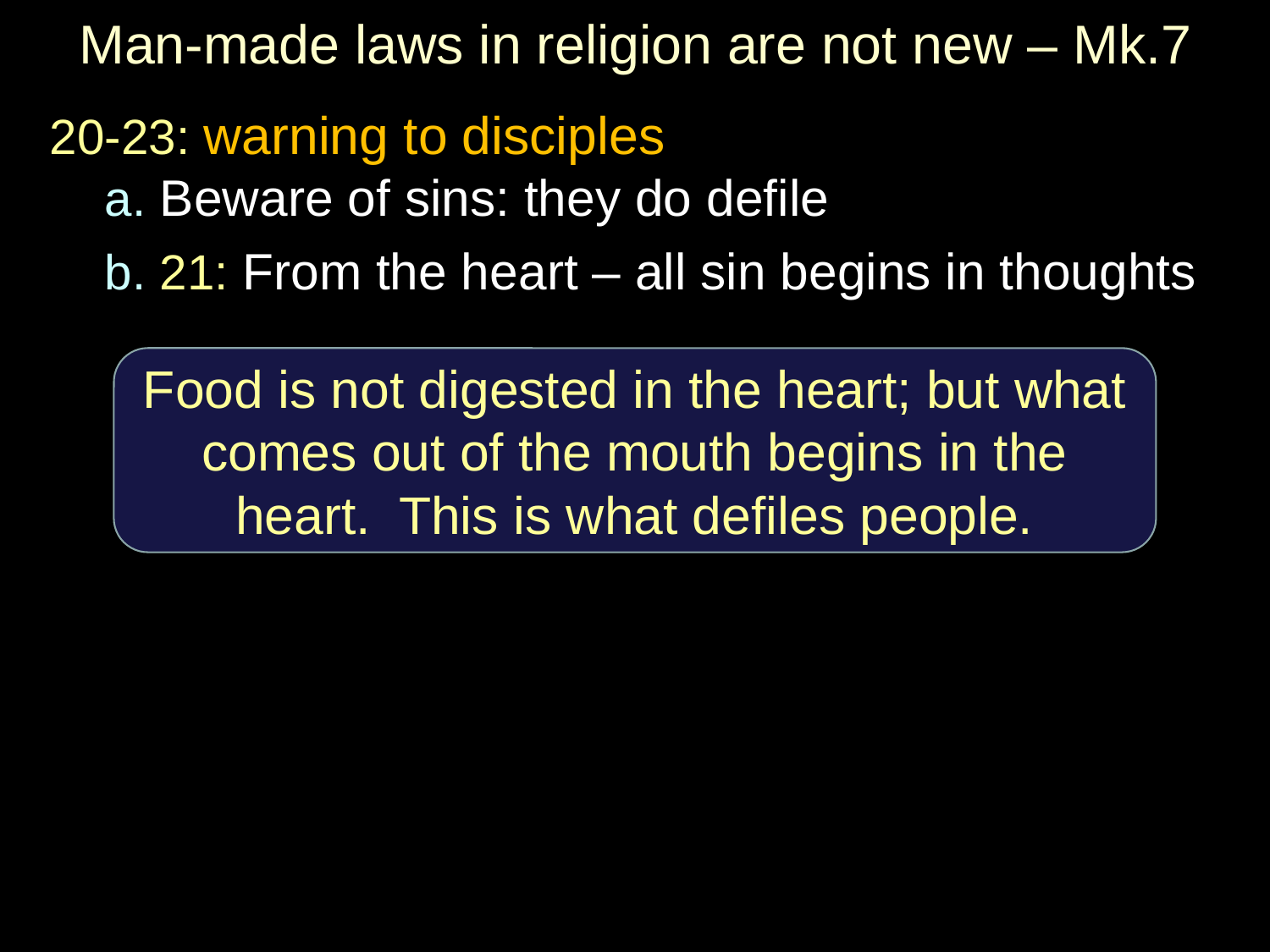

# Man-made laws in religion are not new – Mk.7
20-23: warning to disciples
    a. Beware of sins: they do defile
	b. 21: From the heart – all sin begins in thoughts
Food is not digested in the heart; but what comes out of the mouth begins in the heart.  This is what defiles people.